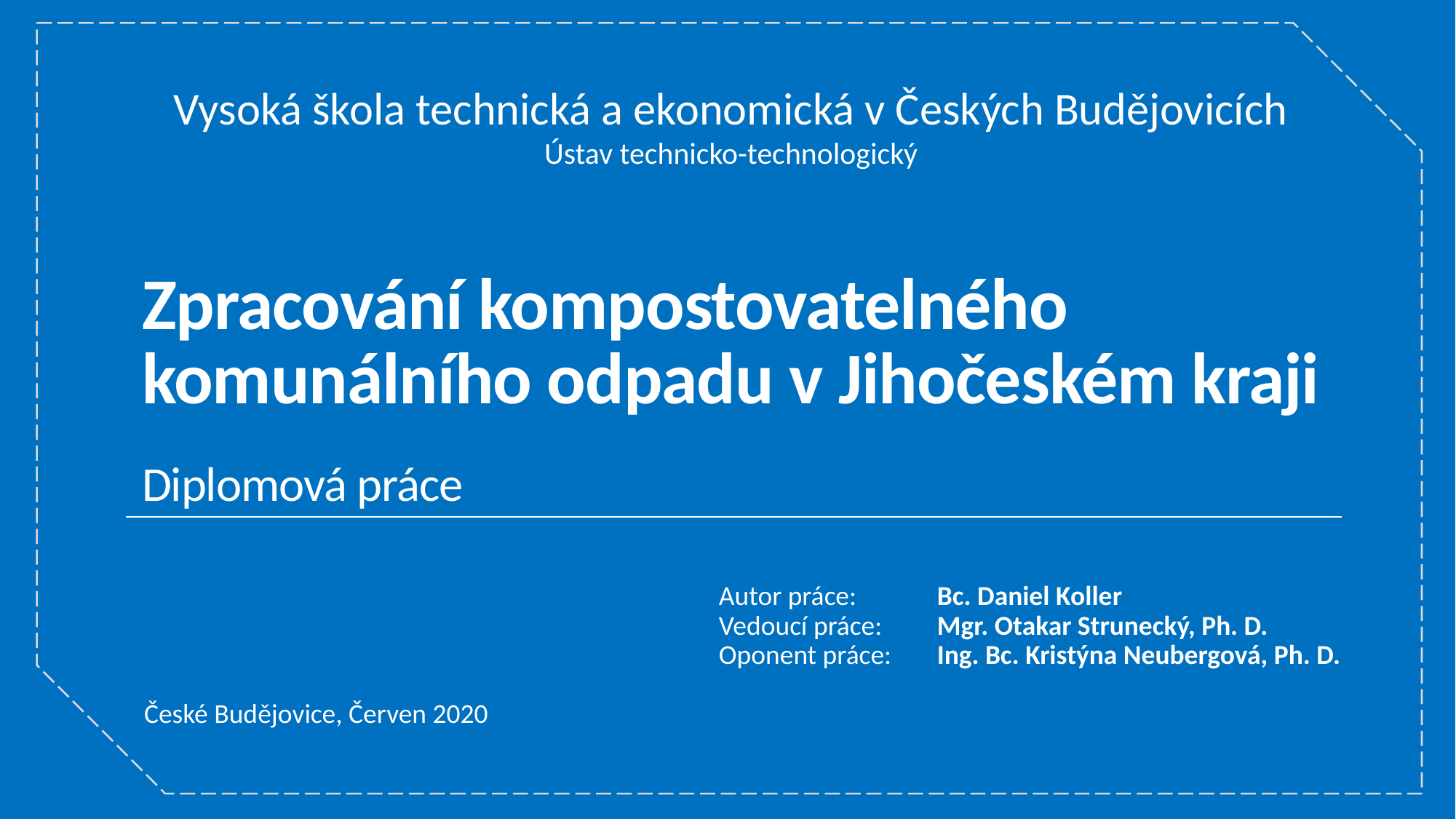

Vysoká škola technická a ekonomická v Českých Budějovicích
Ústav technicko-technologický
# Zpracování kompostovatelného komunálního odpadu v Jihočeském kraji Diplomová práce
							Autor práce:	Bc. Daniel Koller
							Vedoucí práce:	Mgr. Otakar Strunecký, Ph. D.
							Oponent práce:	Ing. Bc. Kristýna Neubergová, Ph. D.
	             České Budějovice, Červen 2020